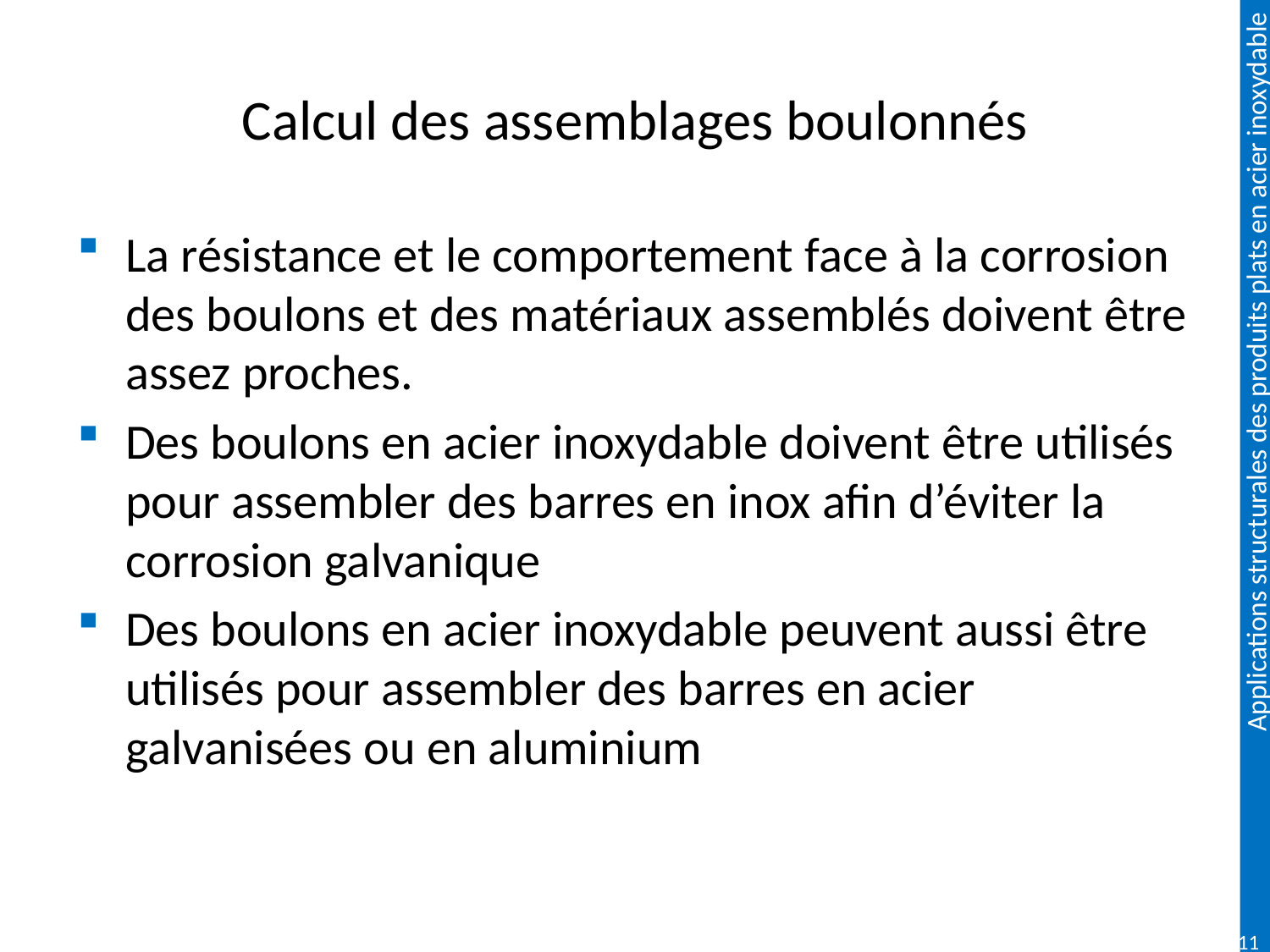

# Calcul des assemblages boulonnés
La résistance et le comportement face à la corrosion des boulons et des matériaux assemblés doivent être assez proches.
Des boulons en acier inoxydable doivent être utilisés pour assembler des barres en inox afin d’éviter la corrosion galvanique
Des boulons en acier inoxydable peuvent aussi être utilisés pour assembler des barres en acier galvanisées ou en aluminium

116